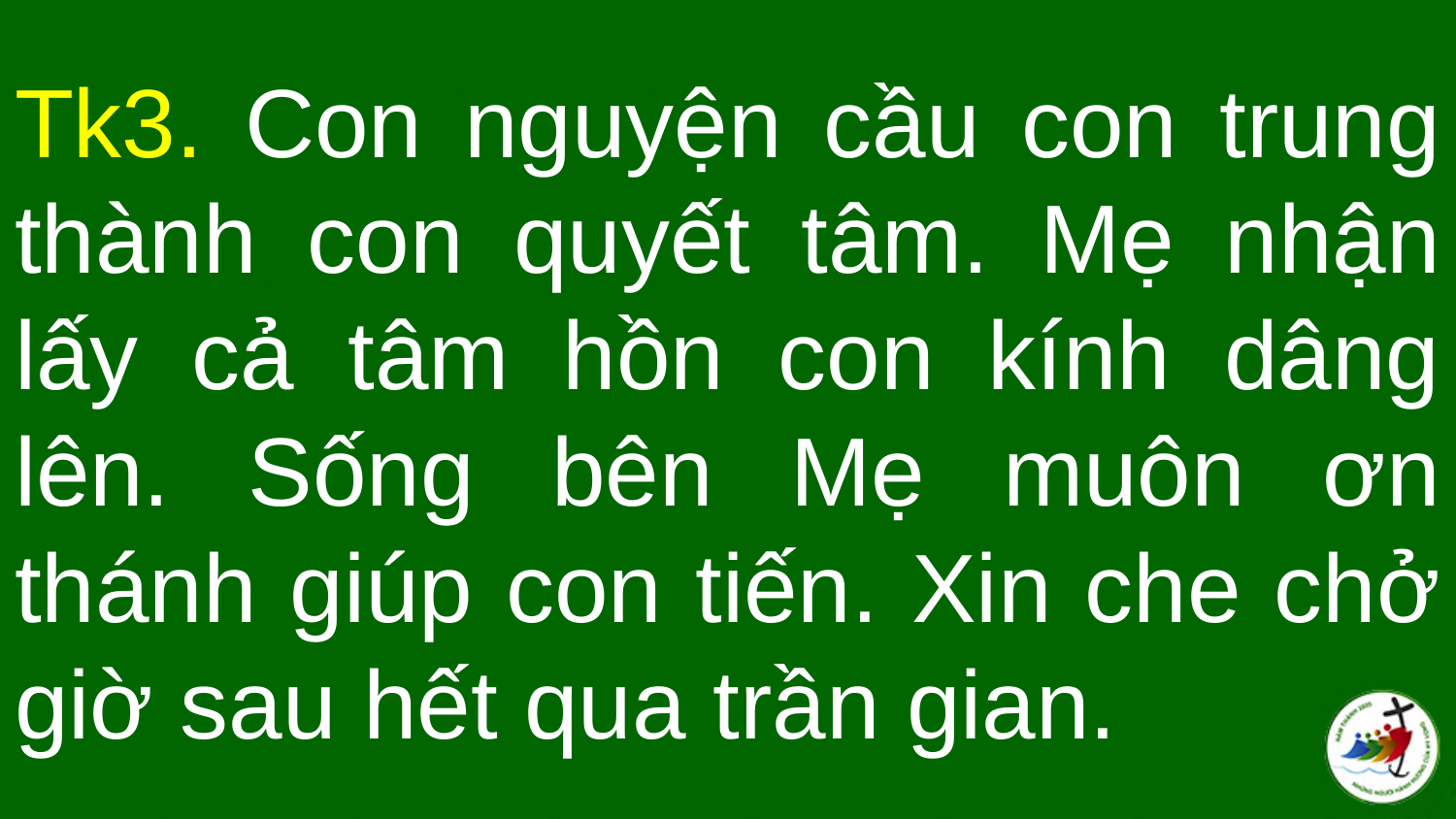

# Tk3. Con nguyện cầu con trung thành con quyết tâm. Mẹ nhận lấy cả tâm hồn con kính dâng lên. Sống bên Mẹ muôn ơn thánh giúp con tiến. Xin che chở giờ sau hết qua trần gian.